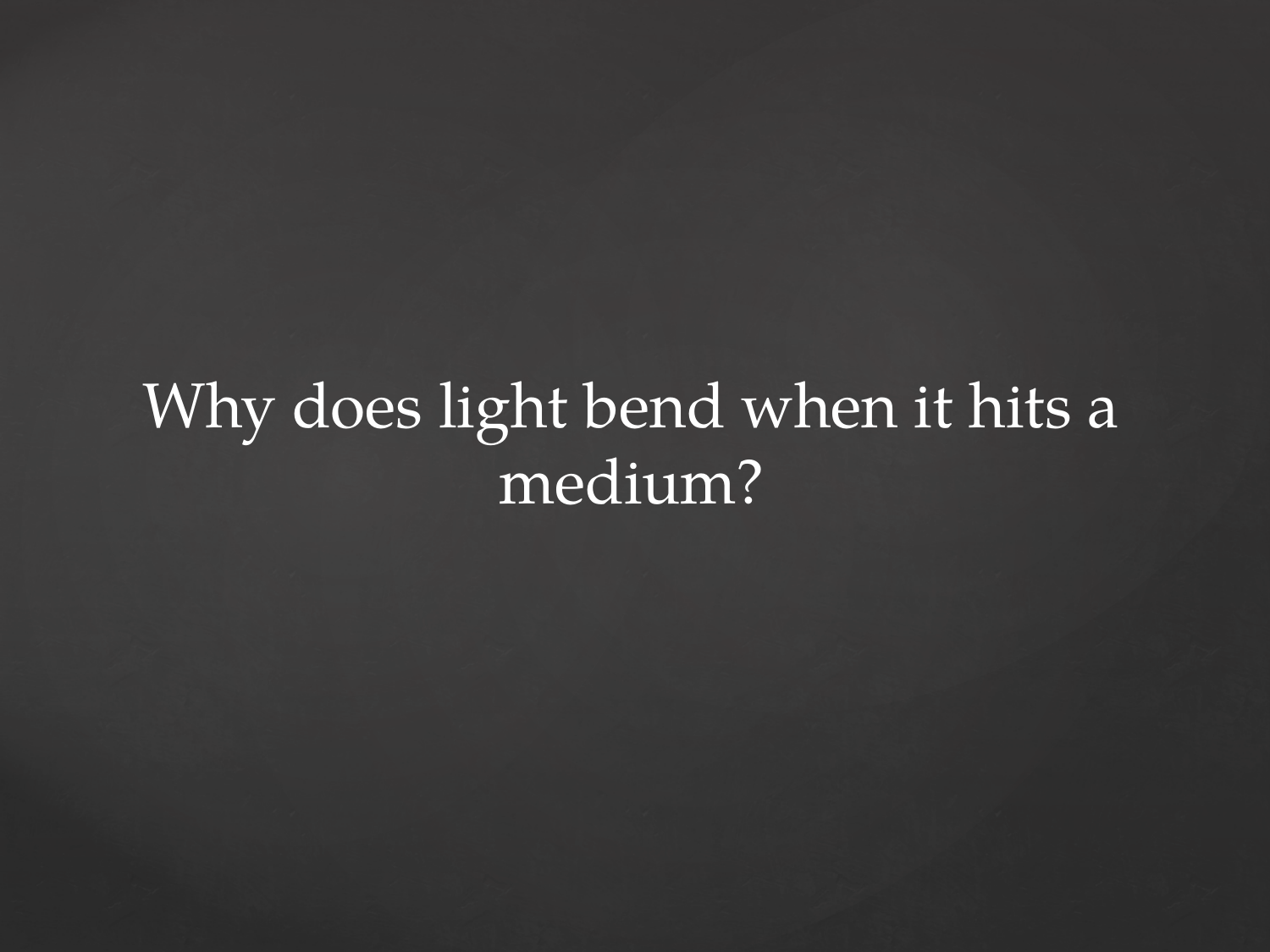

# Why does light bend when it hits a medium?